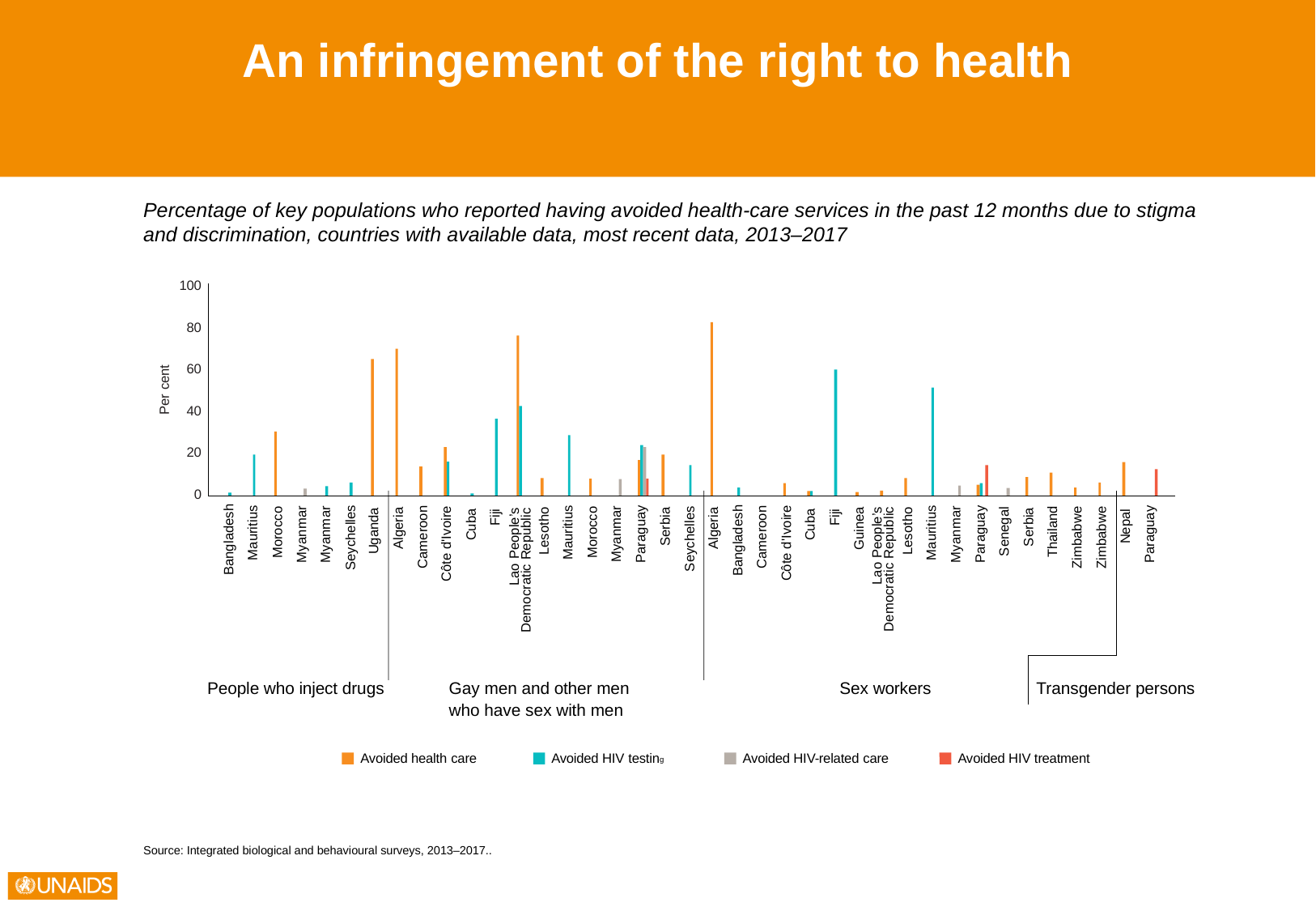

An infringement of the right to health
Percentage of key populations who reported having avoided health-care services in the past 12 months due to stigma
and discrimination, countries with available data, most recent data, 2013–2017
100

80

Per cent
60

40

20

0

Fiji
Fiji
Cuba
Cuba
Nepal
Serbia
Serbia
Algeria
Algeria
Guinea
Lesotho
Uganda
Lesotho
Senegal
Thailand
Morocco
Morocco
Mauritius
Mauritius
Mauritius
Myanmar
Paraguay
Myanmar
Myanmar
Myanmar
Paraguay
Paraguay
Cameroon
Cameroon
Zimbabwe
Zimbabwe
Seychelles
Seychelles
Bangladesh
Bangladesh
Côte d'Ivoire
Côte d'Ivoire
Lao People’s
Democratic Republic
Lao People’s
Democratic Republic
People who inject drugs
Gay men and other men
who have sex with men
Sex workers
Transgender persons
Avoided health care

Avoided HIV testing

Avoided HIV-related care

Avoided HIV treatment

Source: Integrated biological and behavioural surveys, 2013–2017..